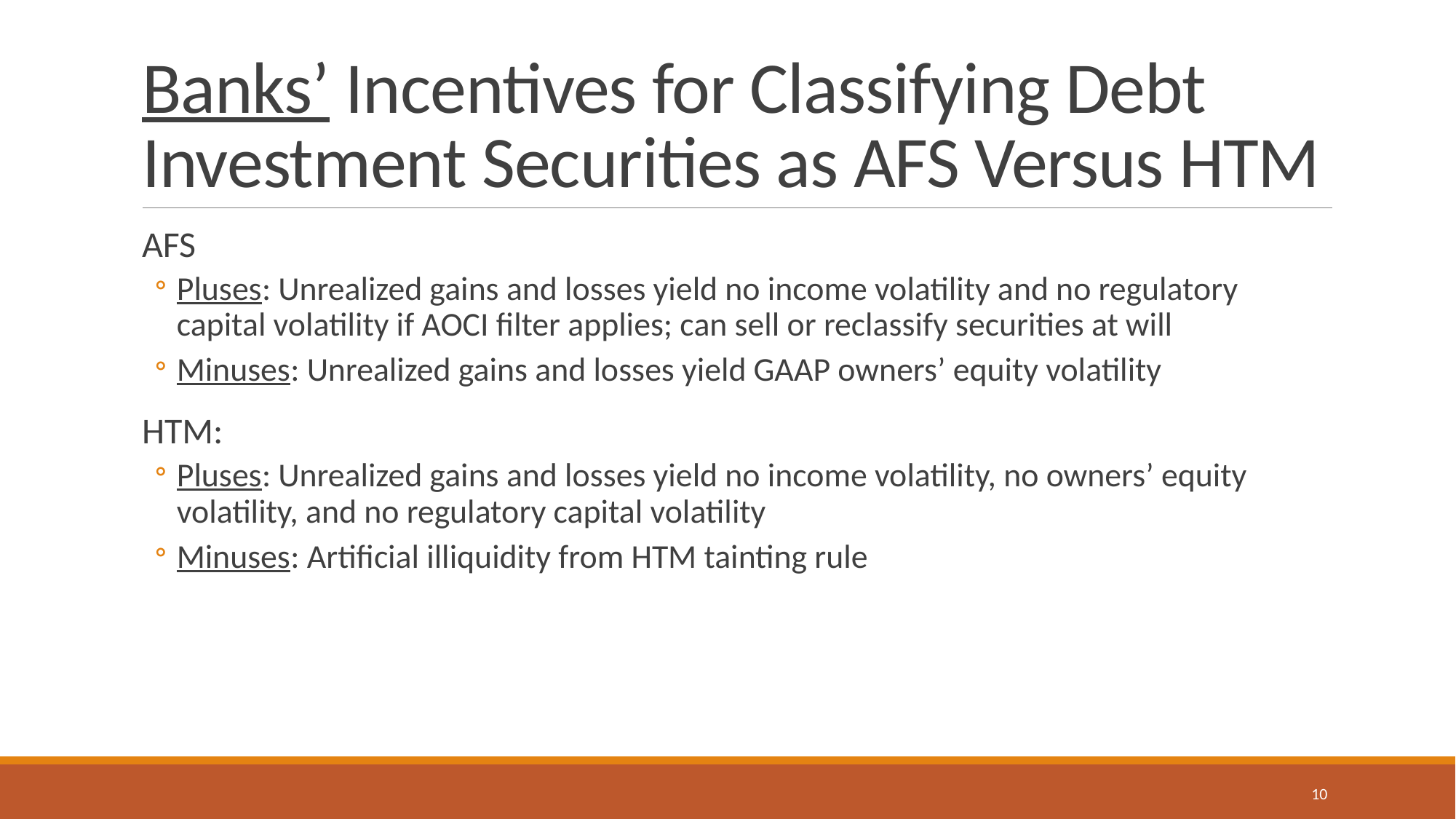

# Banks’ Incentives for Classifying Debt Investment Securities as AFS Versus HTM
AFS
Pluses: Unrealized gains and losses yield no income volatility and no regulatory capital volatility if AOCI filter applies; can sell or reclassify securities at will
Minuses: Unrealized gains and losses yield GAAP owners’ equity volatility
HTM:
Pluses: Unrealized gains and losses yield no income volatility, no owners’ equity volatility, and no regulatory capital volatility
Minuses: Artificial illiquidity from HTM tainting rule
10